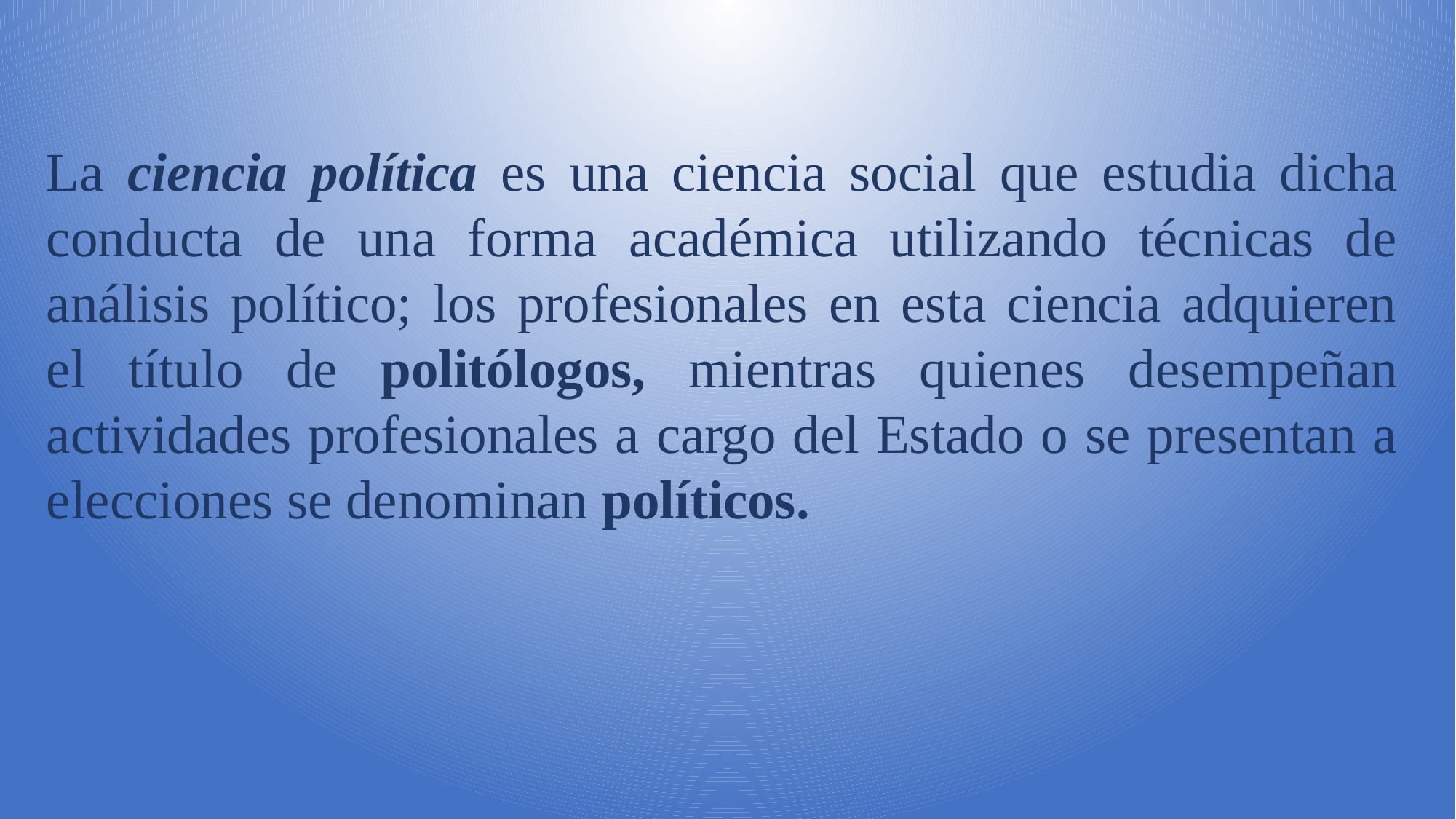

La ciencia política es una ciencia social que estudia dicha conducta de una forma académica utilizando técnicas de análisis político; los profesionales en esta ciencia adquieren el título de politólogos, mientras quienes desempeñan actividades profesionales a cargo del Estado o se presentan a elecciones se denominan políticos.